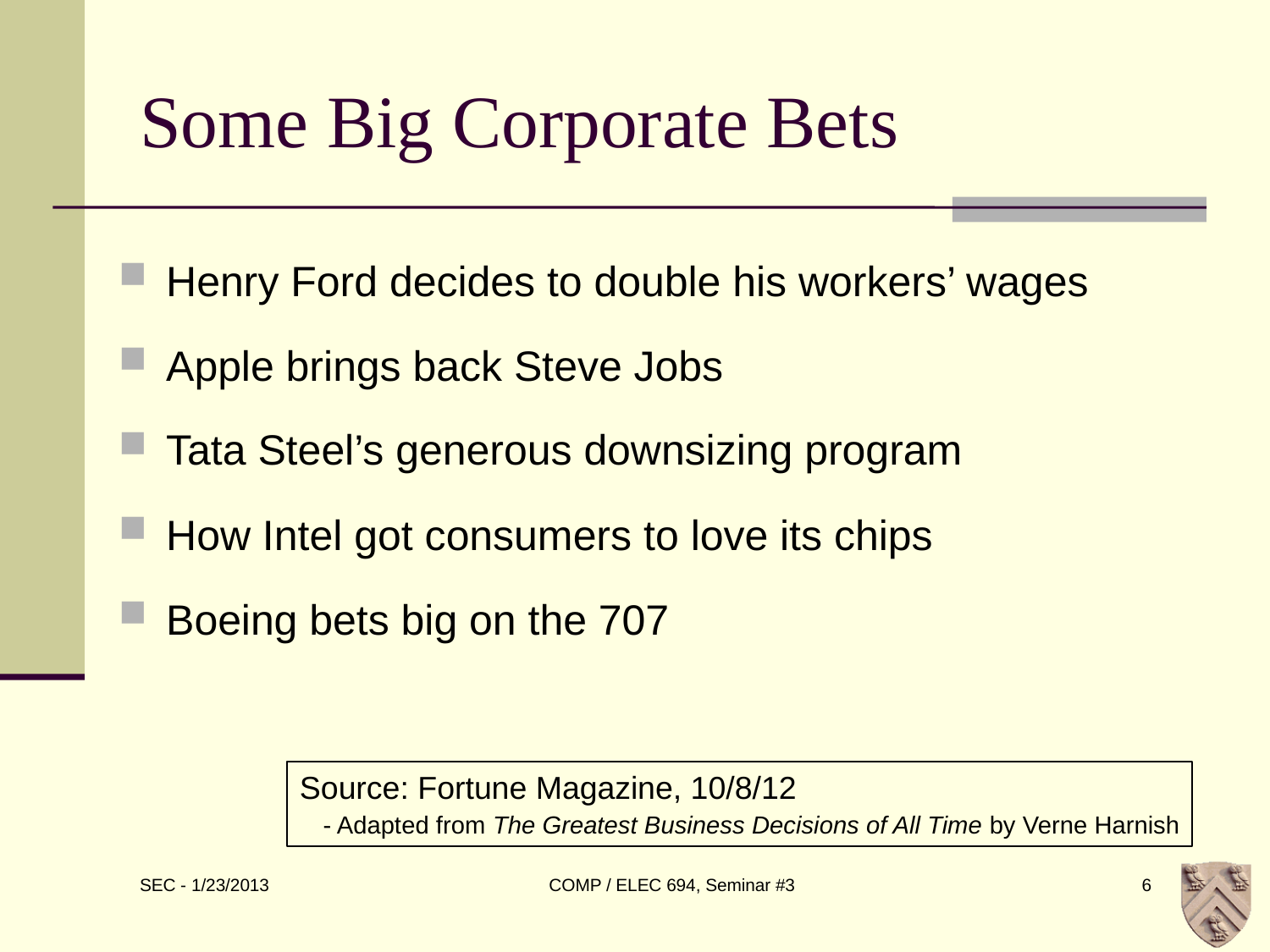

# Some Big Corporate Bets
Henry Ford decides to double his workers’ wages
Apple brings back Steve Jobs
Tata Steel’s generous downsizing program
How Intel got consumers to love its chips
Boeing bets big on the 707
Source: Fortune Magazine, 10/8/12
   - Adapted from The Greatest Business Decisions of All Time by Verne Harnish
COMP / ELEC 694, Seminar #3
6
SEC - 1/23/2013